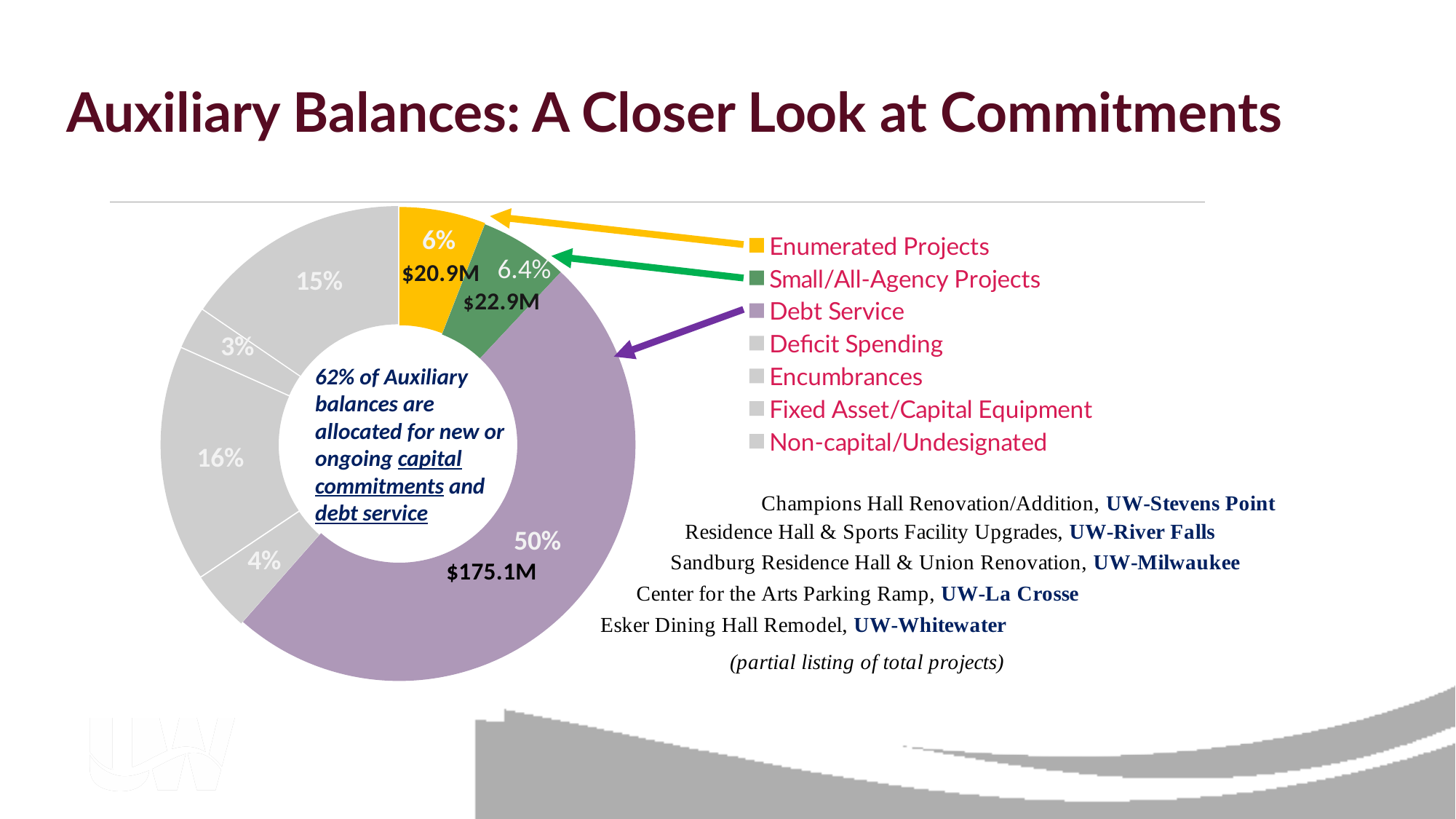

# Auxiliary Balances: A Closer Look at Commitments

### Chart

| Category | Allocations by Type |
|---|---|
| Enumerated Projects | 20898702.0 |
| Small/All-Agency Projects | 21507498.0 |
| Debt Service | 175114031.0 |
| Deficit Spending | 14517209.0 |
| Encumbrances | 56936216.0 |
| Fixed Asset/Capital Equipment | 10083763.0 |
| Non-capital/Undesignated | 54641836.0 |
62% of Auxiliary balances are allocated for new or ongoing capital commitments and debt service